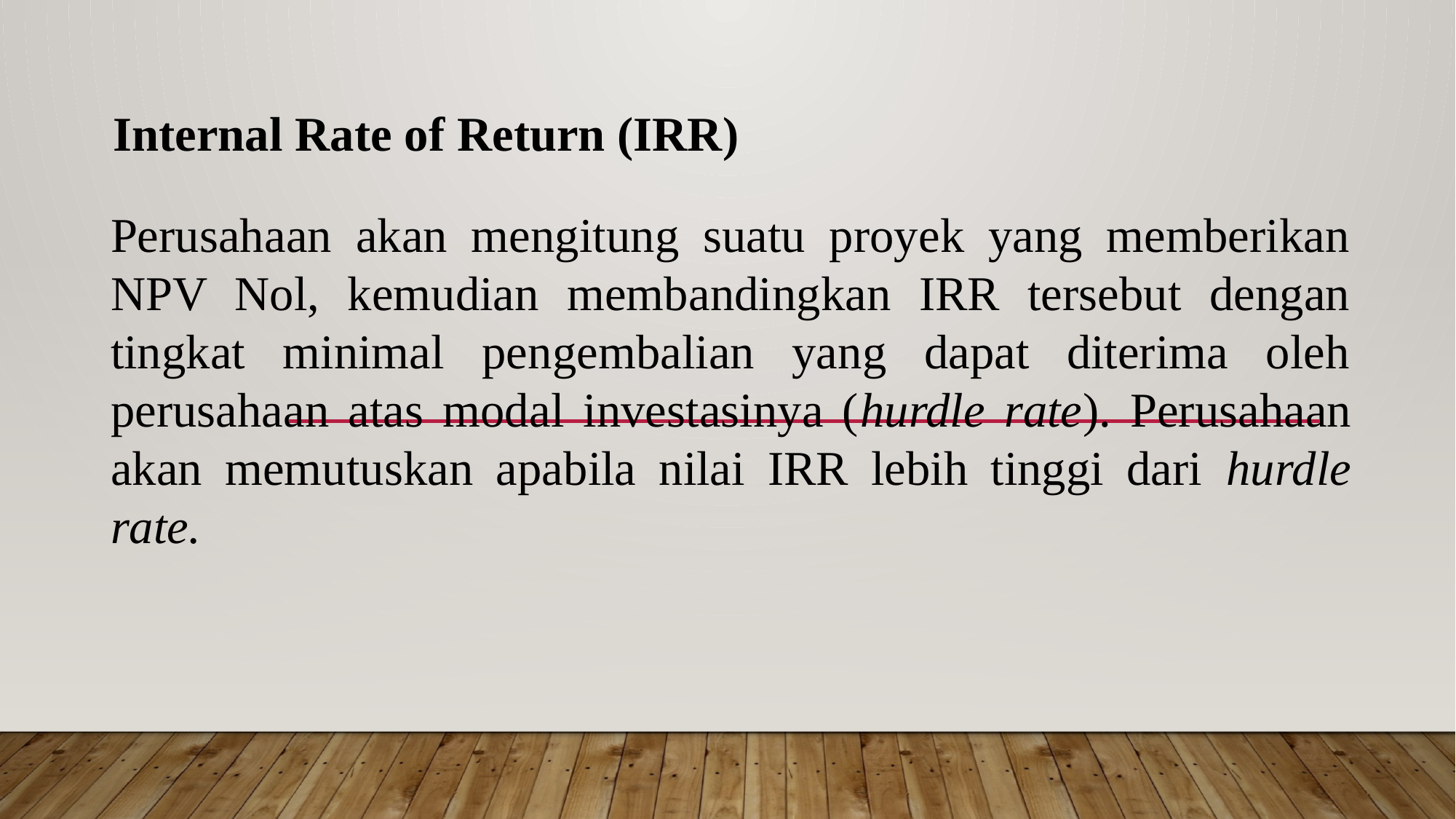

Internal Rate of Return (IRR)
Perusahaan akan mengitung suatu proyek yang memberikan NPV Nol, kemudian membandingkan IRR tersebut dengan tingkat minimal pengembalian yang dapat diterima oleh perusahaan atas modal investasinya (hurdle rate). Perusahaan akan memutuskan apabila nilai IRR lebih tinggi dari hurdle rate.